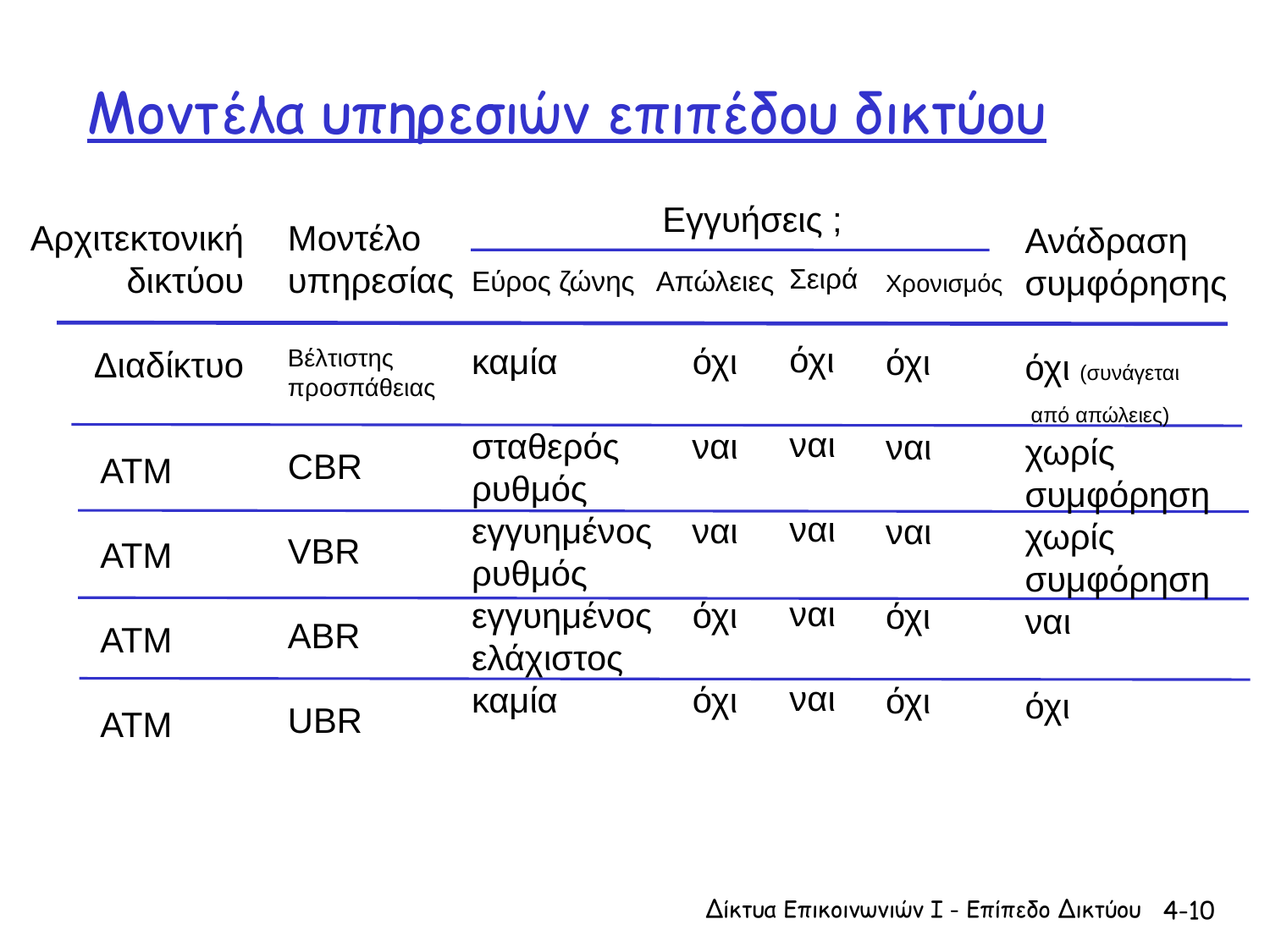

# Μοντέλα υπηρεσιών επιπέδου δικτύου
Εγγυήσεις ;
Αρχιτεκτονική
δικτύου

Διαδίκτυο

ATM

ATM

ATM

ATM
Μοντέλο
υπηρεσίας

Βέλτιστης
προσπάθειας

CBR

VBR

ABR

UBR
Ανάδραση
συμφόρησης

όχι (συνάγεται
 από απώλειες)α
χωρίς
συμφόρηση
χωρίς
συμφόρηση
ναι

όχι

Σειρά

όχι

ναι

ναι

ναι

ναι
Εύρος ζώνης

καμία

σταθερός
ρυθμός
εγγυημένος
ρυθμός
εγγυημένος
ελάχιστος
καμία
Απώλειες

όχι

ναι

ναι

όχι

όχι
Χρονισμός

όχι

ναι

ναι

όχι

όχι

Δίκτυα Επικοινωνιών Ι - Επίπεδο Δικτύου
4-10